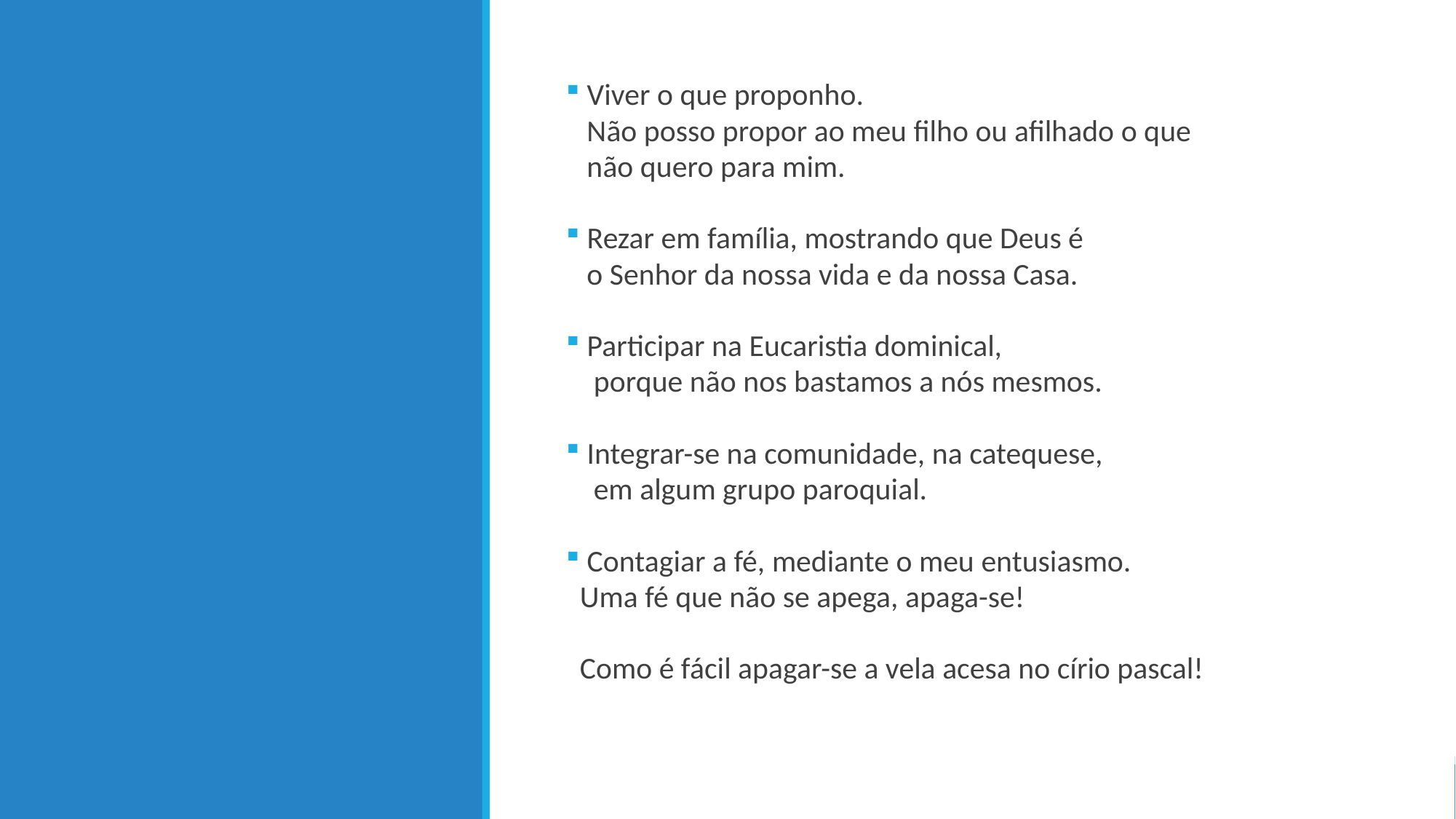

Viver o que proponho.
   Não posso propor ao meu filho ou afilhado o que
   não quero para mim.

 Rezar em família, mostrando que Deus é
   o Senhor da nossa vida e da nossa Casa.

 Participar na Eucaristia dominical,
    porque não nos bastamos a nós mesmos.

 Integrar-se na comunidade, na catequese,
    em algum grupo paroquial.

 Contagiar a fé, mediante o meu entusiasmo.
  Uma fé que não se apega, apaga-se!

  Como é fácil apagar-se a vela acesa no círio pascal!